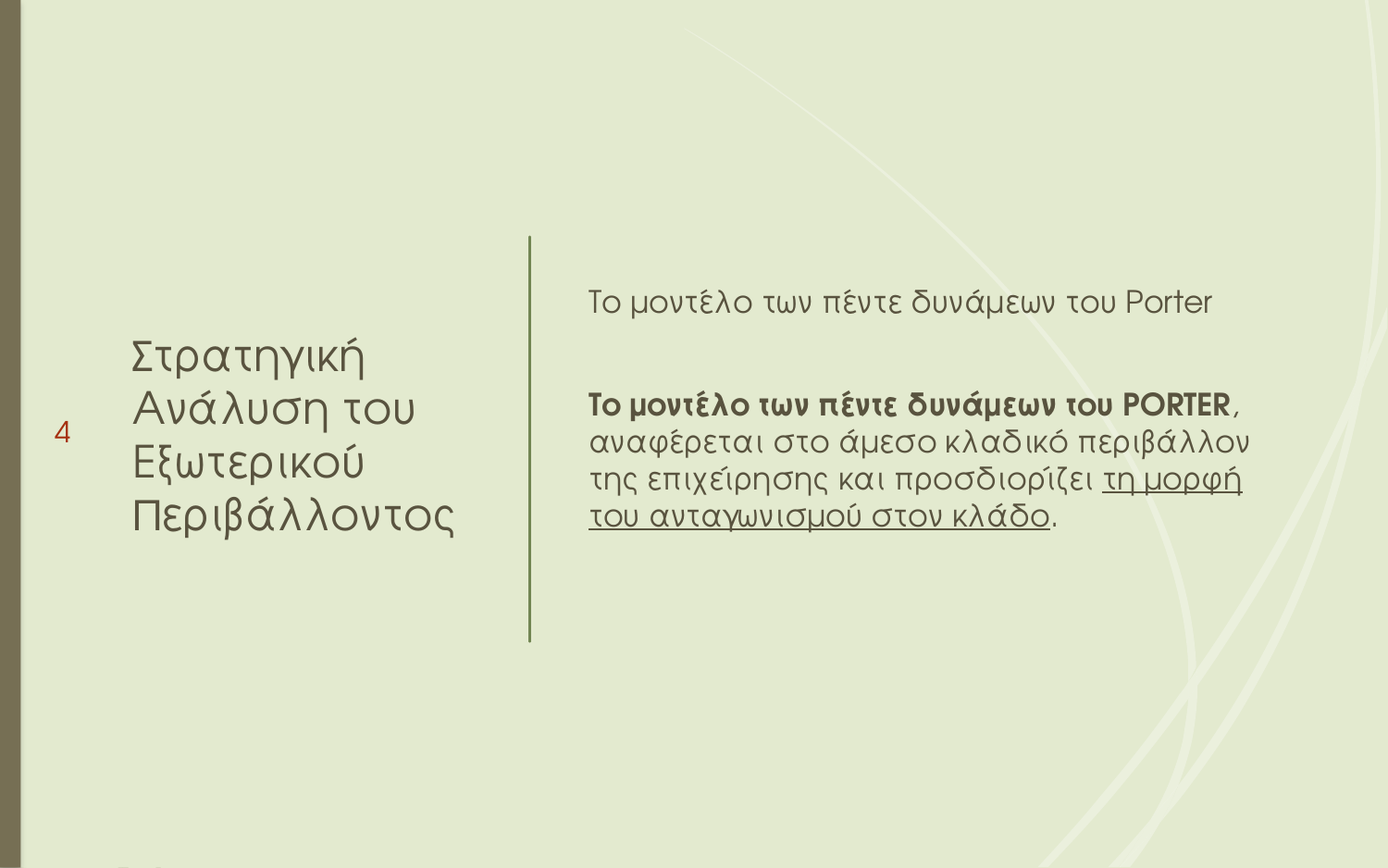

# Στρατηγική Ανάλυση του Εξωτερικού Περιβάλλοντος
Το μοντέλο των πέντε δυνάμεων του Porter

Το μοντέλο των πέντε δυνάμεων του PORTER, αναφέρεται στο άμεσο κλαδικό περιβάλλον της επιχείρησης και προσδιορίζει τη μορφή του ανταγωνισμού στον κλάδο.

4